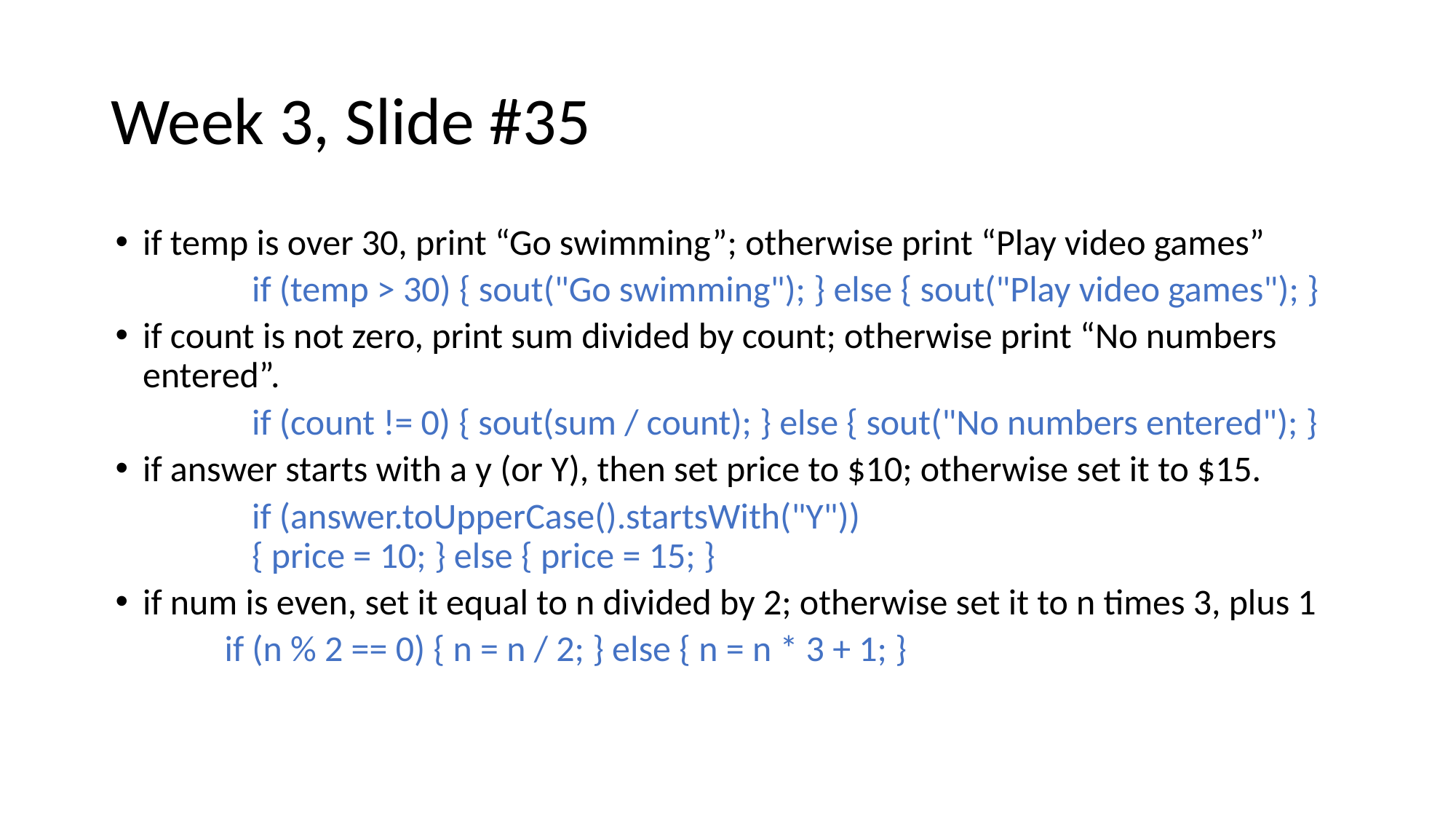

# Week 3, Slide #35
if temp is over 30, print “Go swimming”; otherwise print “Play video games”
		if (temp > 30) { sout("Go swimming"); } else { sout("Play video games"); }
if count is not zero, print sum divided by count; otherwise print “No numbers entered”.
		if (count != 0) { sout(sum / count); } else { sout("No numbers entered"); }
if answer starts with a y (or Y), then set price to $10; otherwise set it to $15.
		if (answer.toUpperCase().startsWith("Y"))
	{ price = 10; } else { price = 15; }
if num is even, set it equal to n divided by 2; otherwise set it to n times 3, plus 1
	if (n % 2 == 0) { n = n / 2; } else { n = n * 3 + 1; }